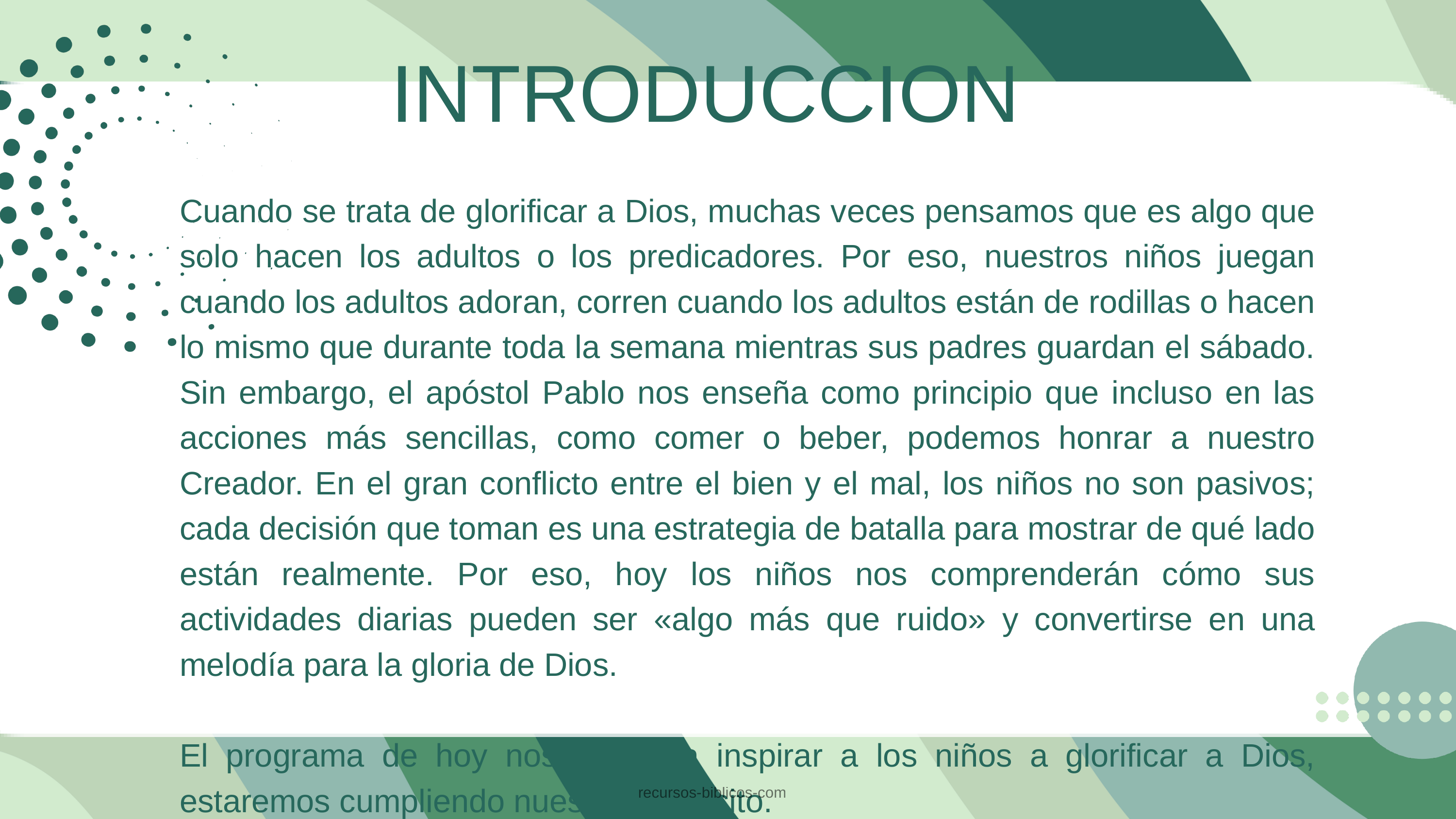

INTRODUCCION

Cuando se trata de glorificar a Dios, muchas veces pensamos que es algo que solo hacen los adultos o los predicadores. Por eso, nuestros niños juegan cuando los adultos adoran, corren cuando los adultos están de rodillas o hacen lo mismo que durante toda la semana mientras sus padres guardan el sábado. Sin embargo, el apóstol Pablo nos enseña como principio que incluso en las acciones más sencillas, como comer o beber, podemos honrar a nuestro Creador. En el gran conflicto entre el bien y el mal, los niños no son pasivos; cada decisión que toman es una estrategia de batalla para mostrar de qué lado están realmente. Por eso, hoy los niños nos comprenderán cómo sus actividades diarias pueden ser «algo más que ruido» y convertirse en una melodía para la gloria de Dios.

El programa de hoy nos ayuda a inspirar a los niños a glorificar a Dios, estaremos cumpliendo nuestro propósito.

recursos-biblicos-com